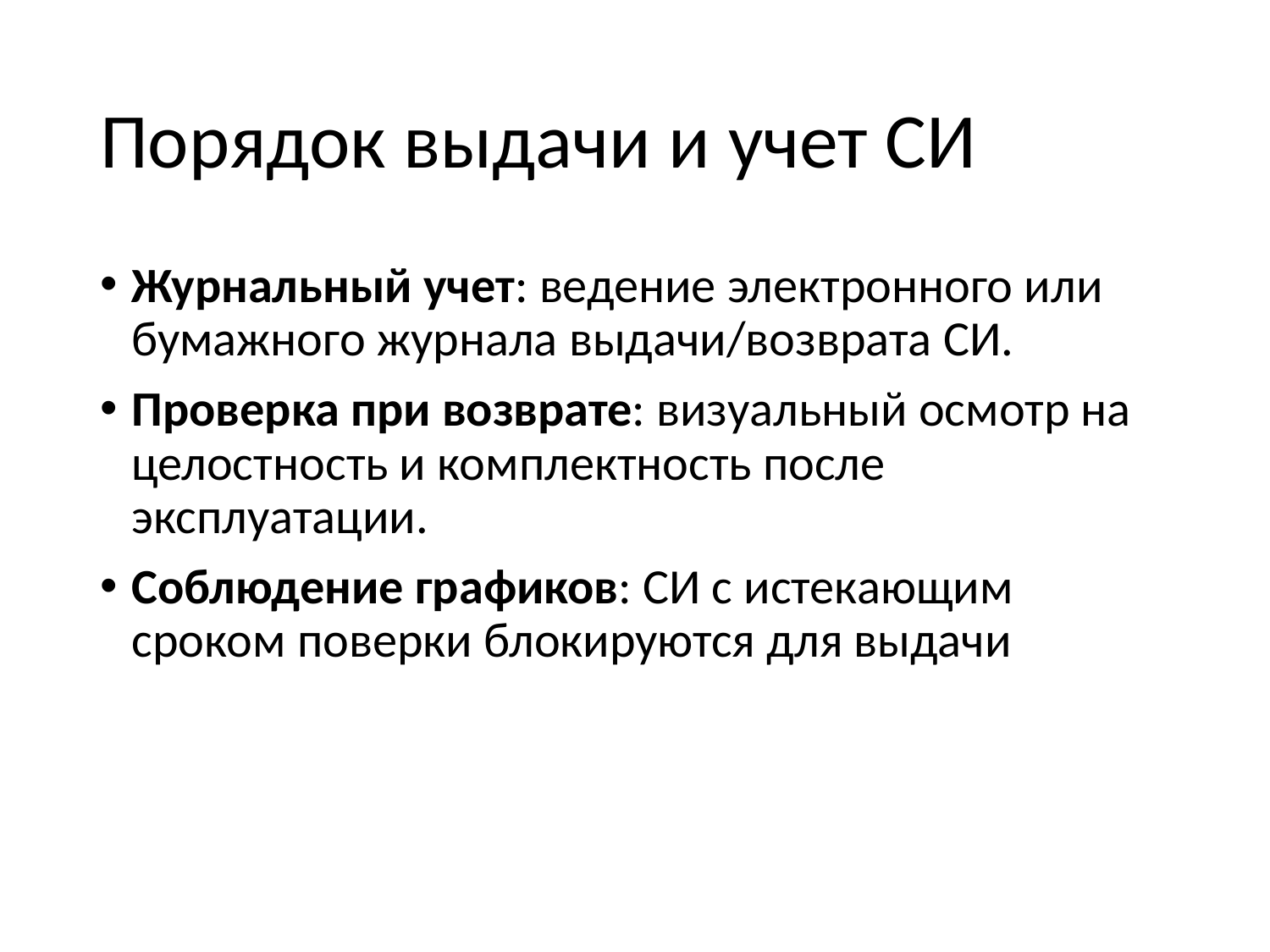

# Порядок выдачи и учет СИ
Журнальный учет: ведение электронного или бумажного журнала выдачи/возврата СИ.
Проверка при возврате: визуальный осмотр на целостность и комплектность после эксплуатации.
Соблюдение графиков: СИ с истекающим сроком поверки блокируются для выдачи